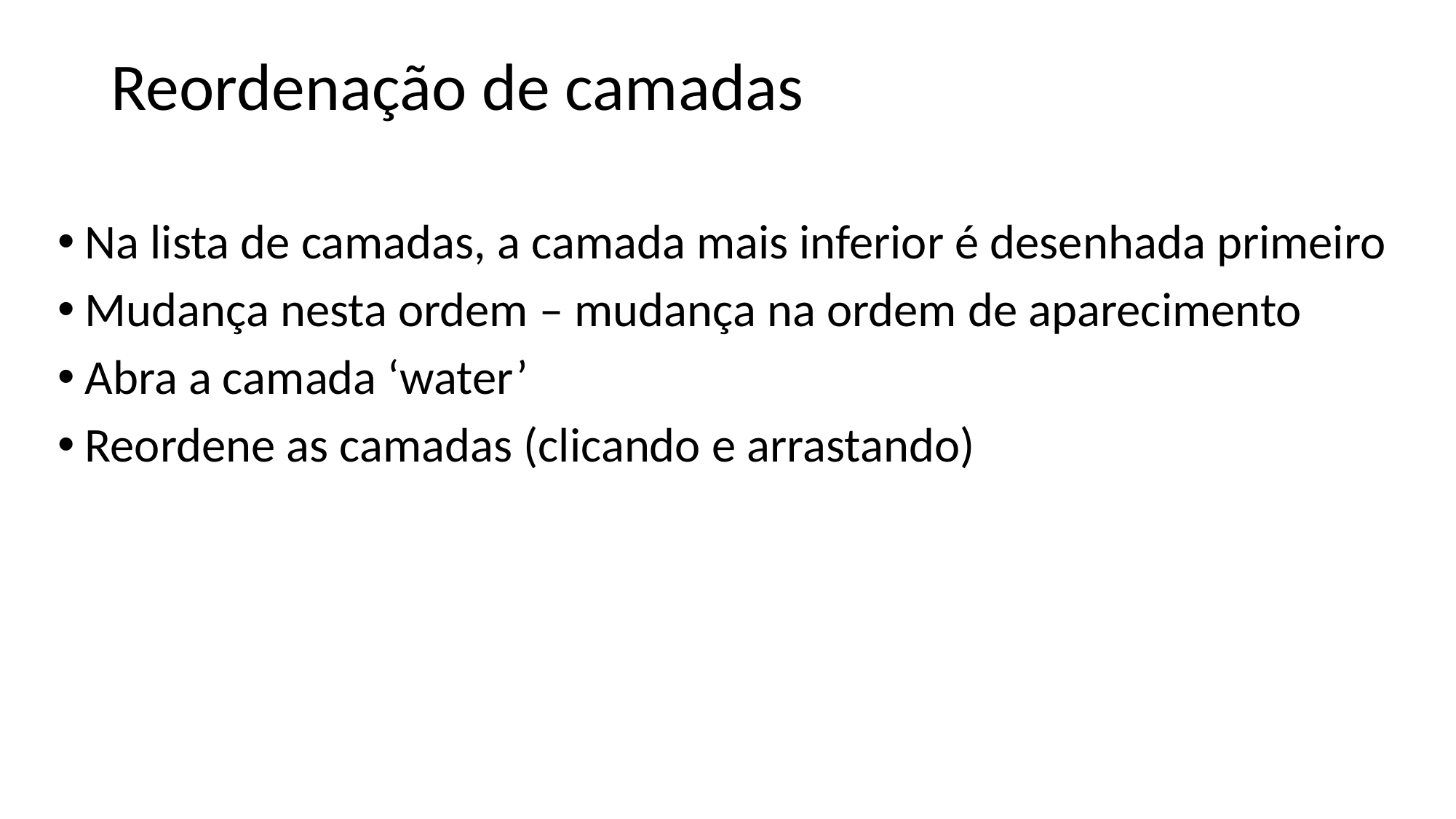

# Reordenação de camadas
Na lista de camadas, a camada mais inferior é desenhada primeiro
Mudança nesta ordem – mudança na ordem de aparecimento
Abra a camada ‘water’
Reordene as camadas (clicando e arrastando)